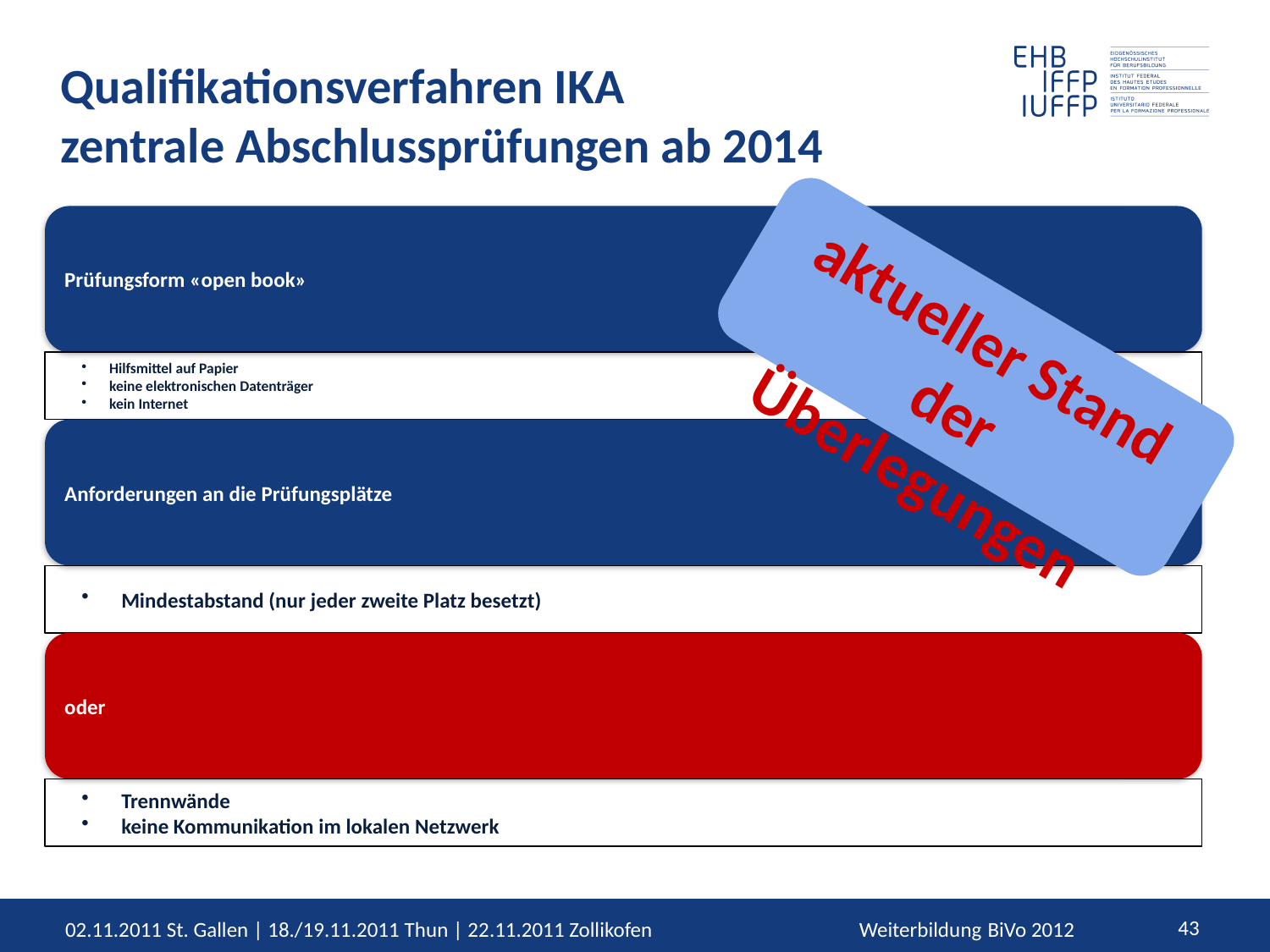

# Qualifikationsverfahren IKA zentrale Abschlussprüfungen ab 2014
Prüfungsform «open book»
Hilfsmittel auf Papier
keine elektronischen Datenträger
kein Internet
Anforderungen an die Prüfungsplätze
Mindestabstand (nur jeder zweite Platz besetzt)
Trennwände
keine Kommunikation im lokalen Netzwerk
oder
aktueller Stand
der Überlegungen